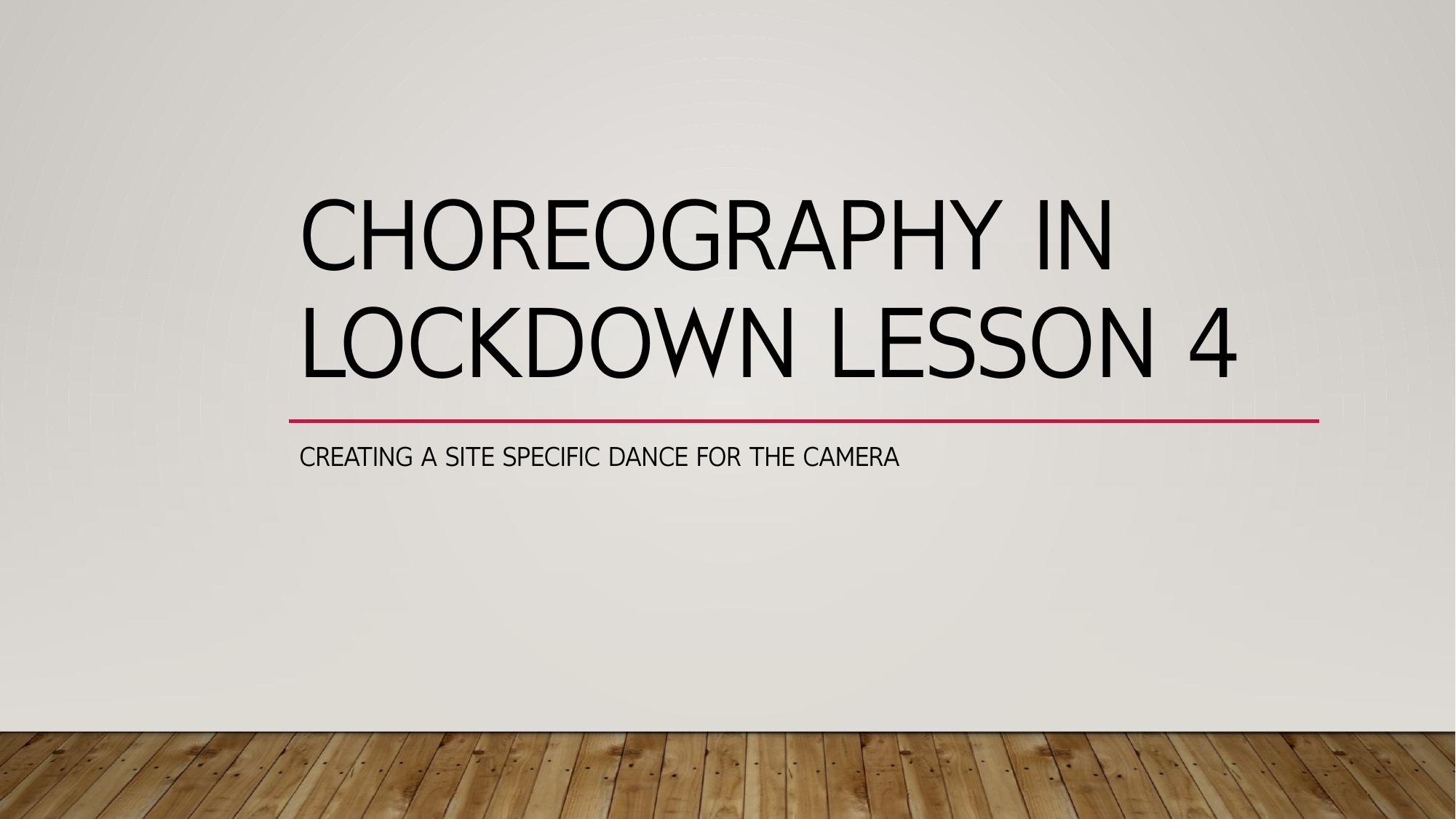

# choreography in lockdown Lesson 4
Creating a site specific dance for the camera